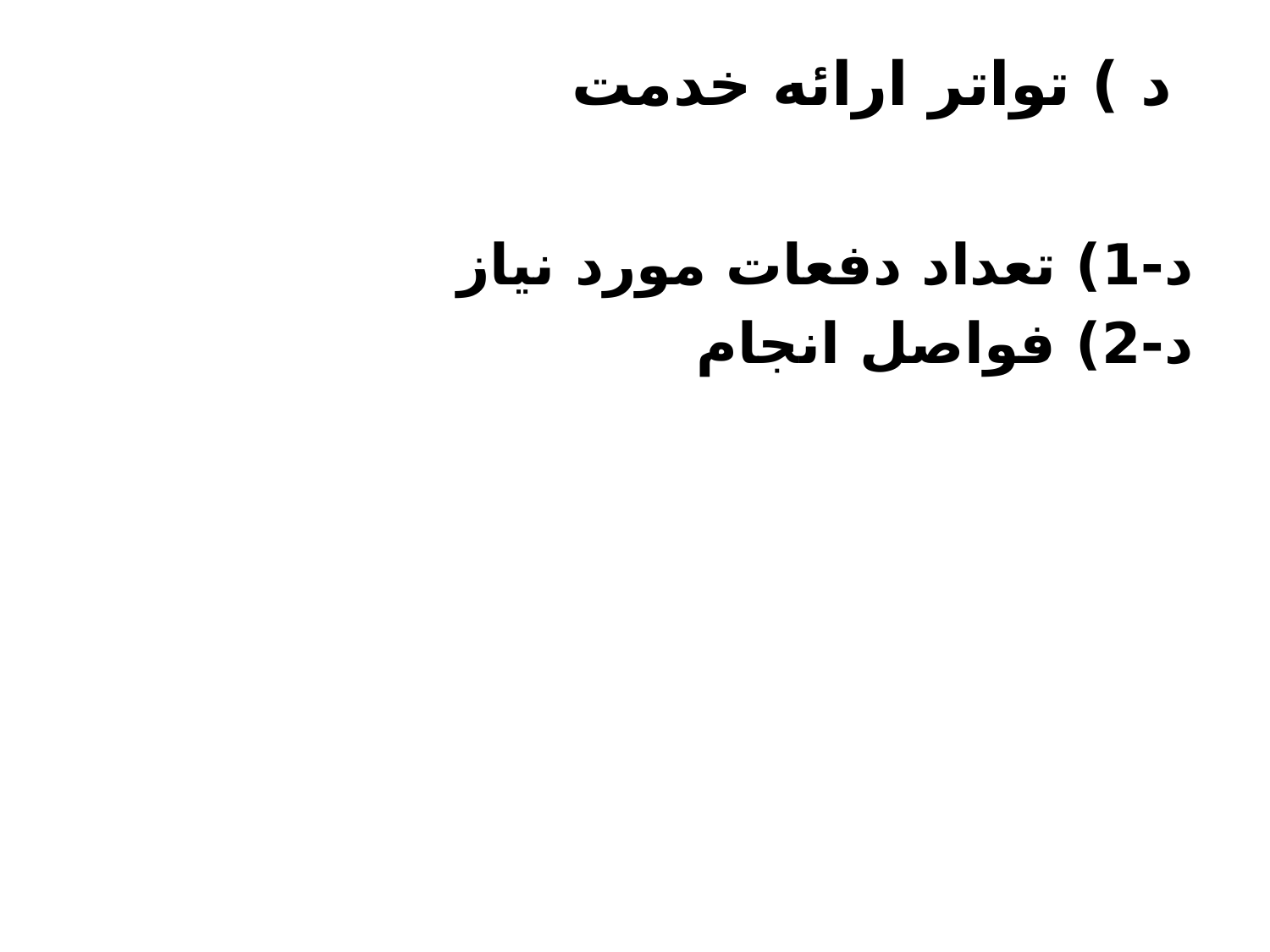

# د ) تواتر ارائه خدمت
د-1) تعداد دفعات مورد نیاز
د-2) فواصل انجام